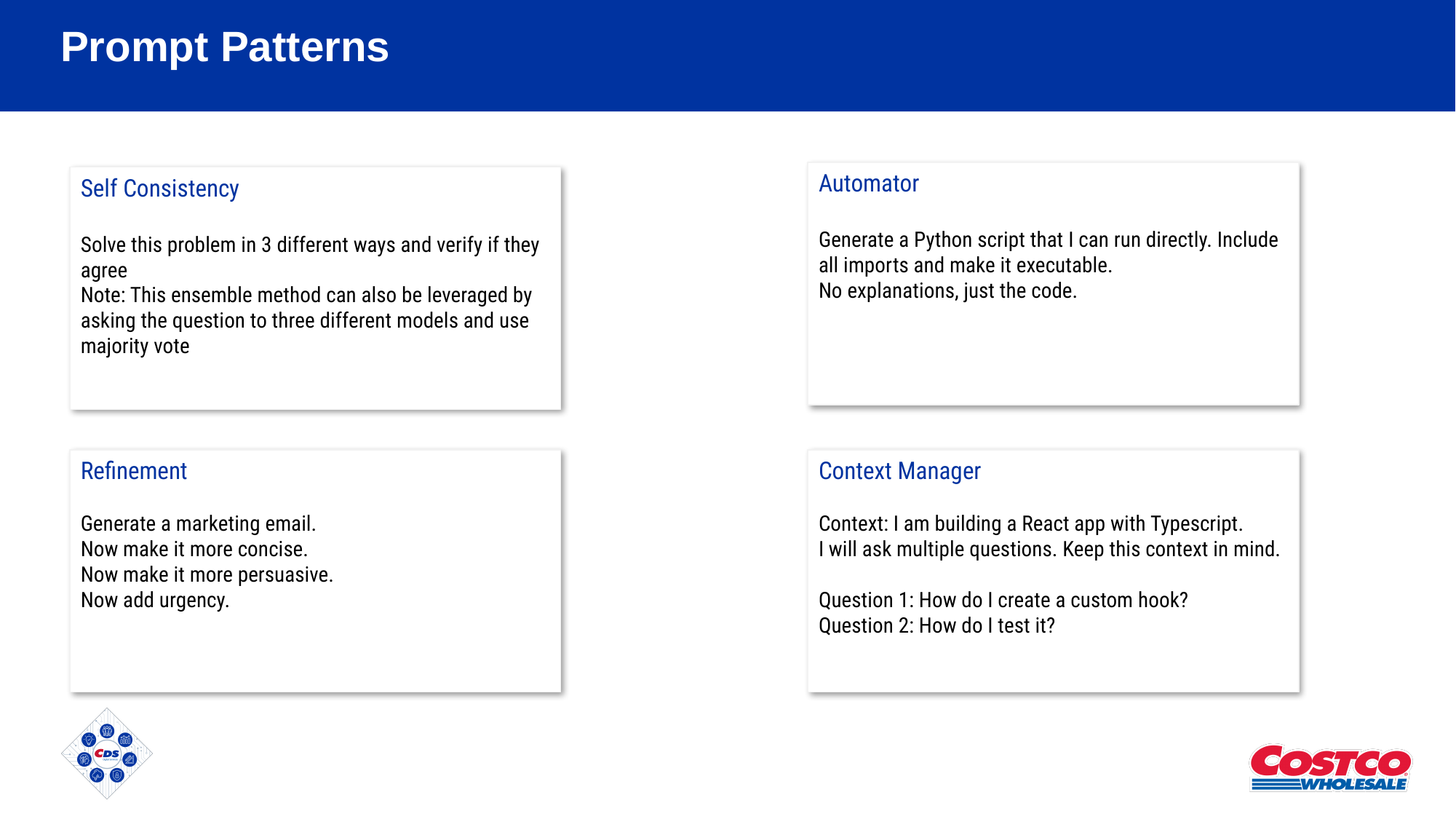

# Prompt Patterns
Automator

Generate a Python script that I can run directly. Include all imports and make it executable.
No explanations, just the code.
Self Consistency

Solve this problem in 3 different ways and verify if they agree
Note: This ensemble method can also be leveraged by asking the question to three different models and use majority vote

Refinement

Generate a marketing email.
Now make it more concise.
Now make it more persuasive.
Now add urgency.

Context Manager

Context: I am building a React app with Typescript.
I will ask multiple questions. Keep this context in mind.

Question 1: How do I create a custom hook?
Question 2: How do I test it?